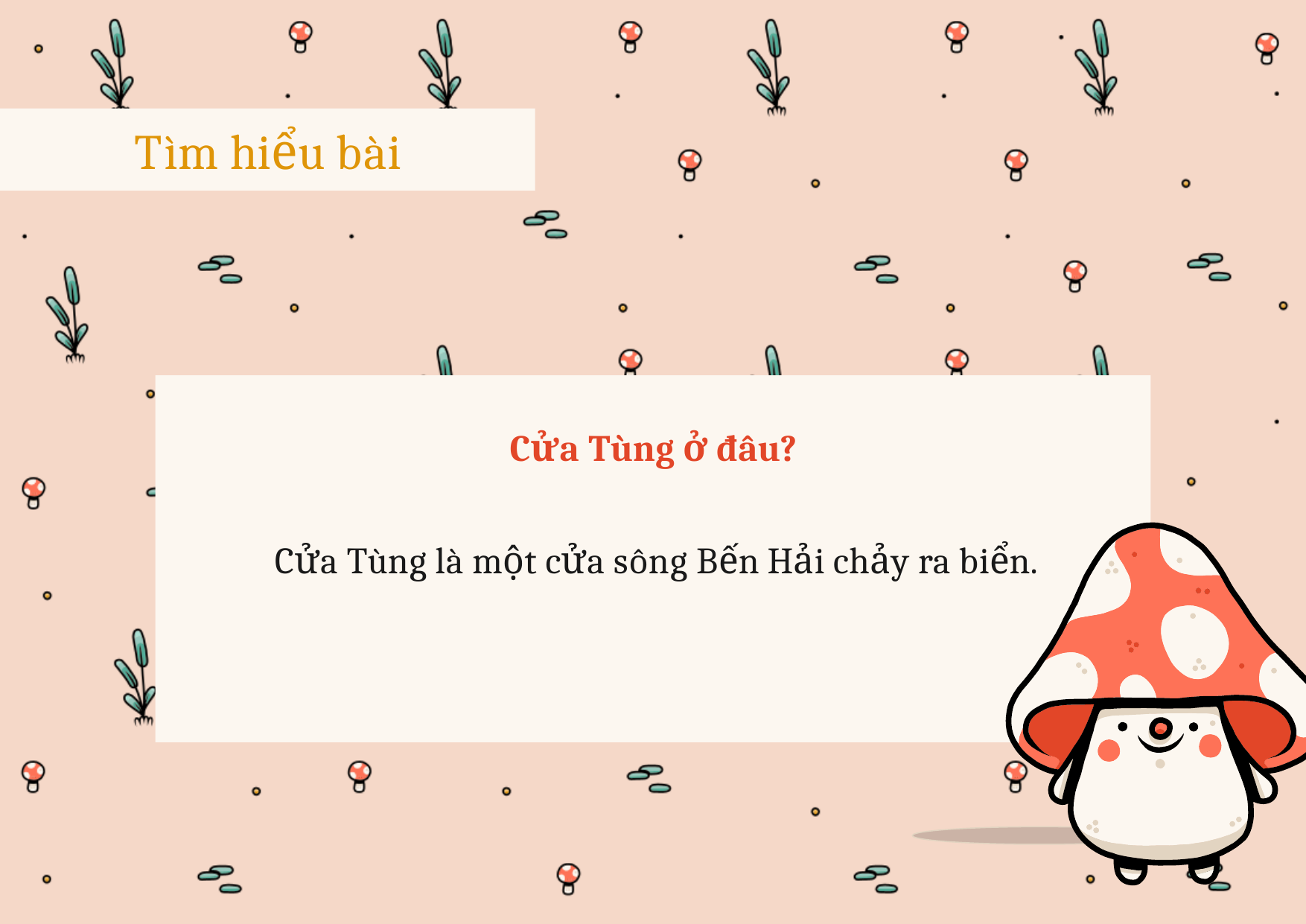

# Tìm hiểu bài
         Cửa Tùng là một cửa sông Bến Hải chảy ra biển.
Cửa Tùng ở đâu?